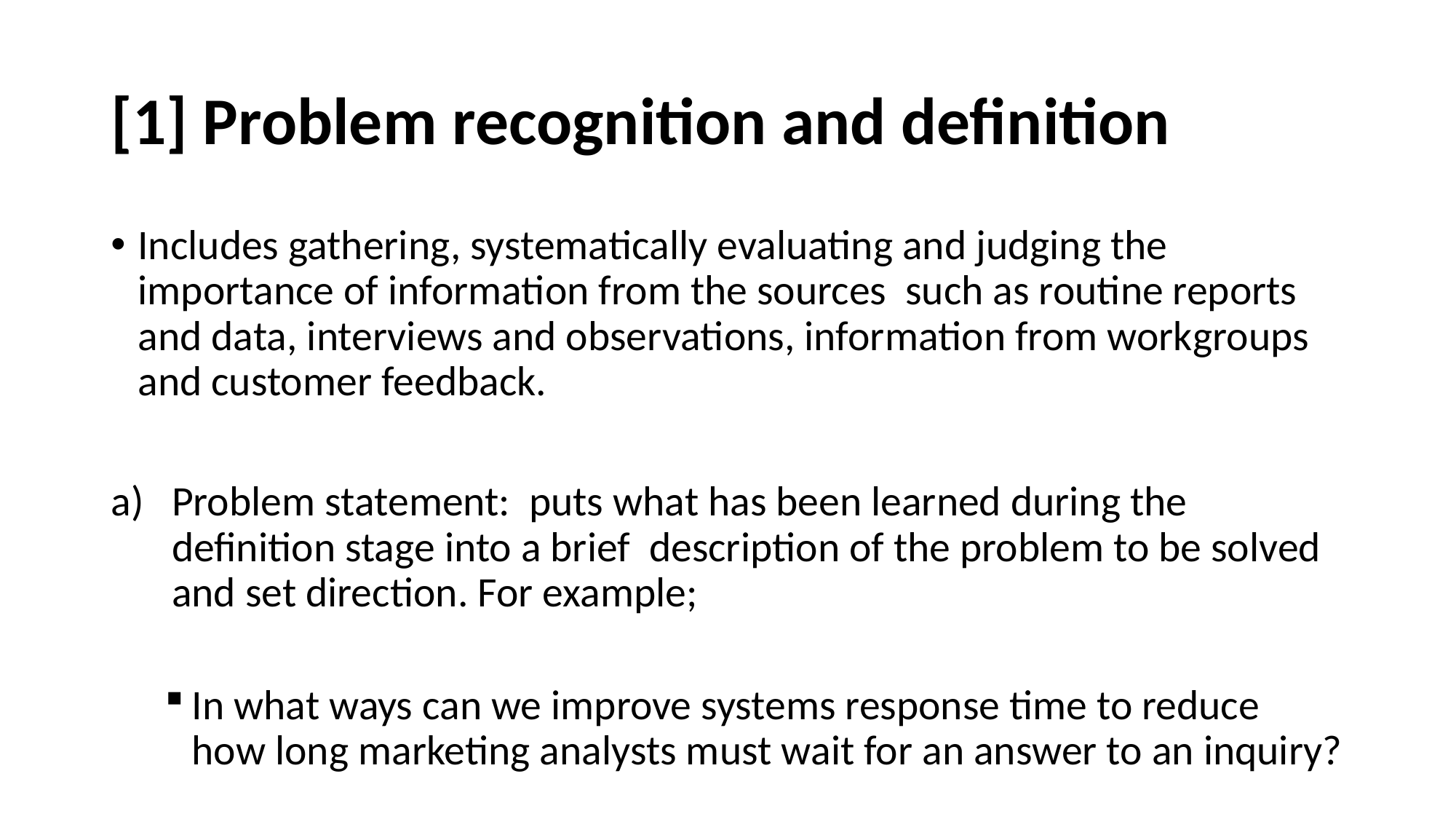

# [1] Problem recognition and definition
Includes gathering, systematically evaluating and judging the importance of information from the sources  such as routine reports and data, interviews and observations, information from workgroups and customer feedback.

Problem statement:  puts what has been learned during the definition stage into a brief  description of the problem to be solved and set direction. For example;

In what ways can we improve systems response time to reduce how long marketing analysts must wait for an answer to an inquiry?